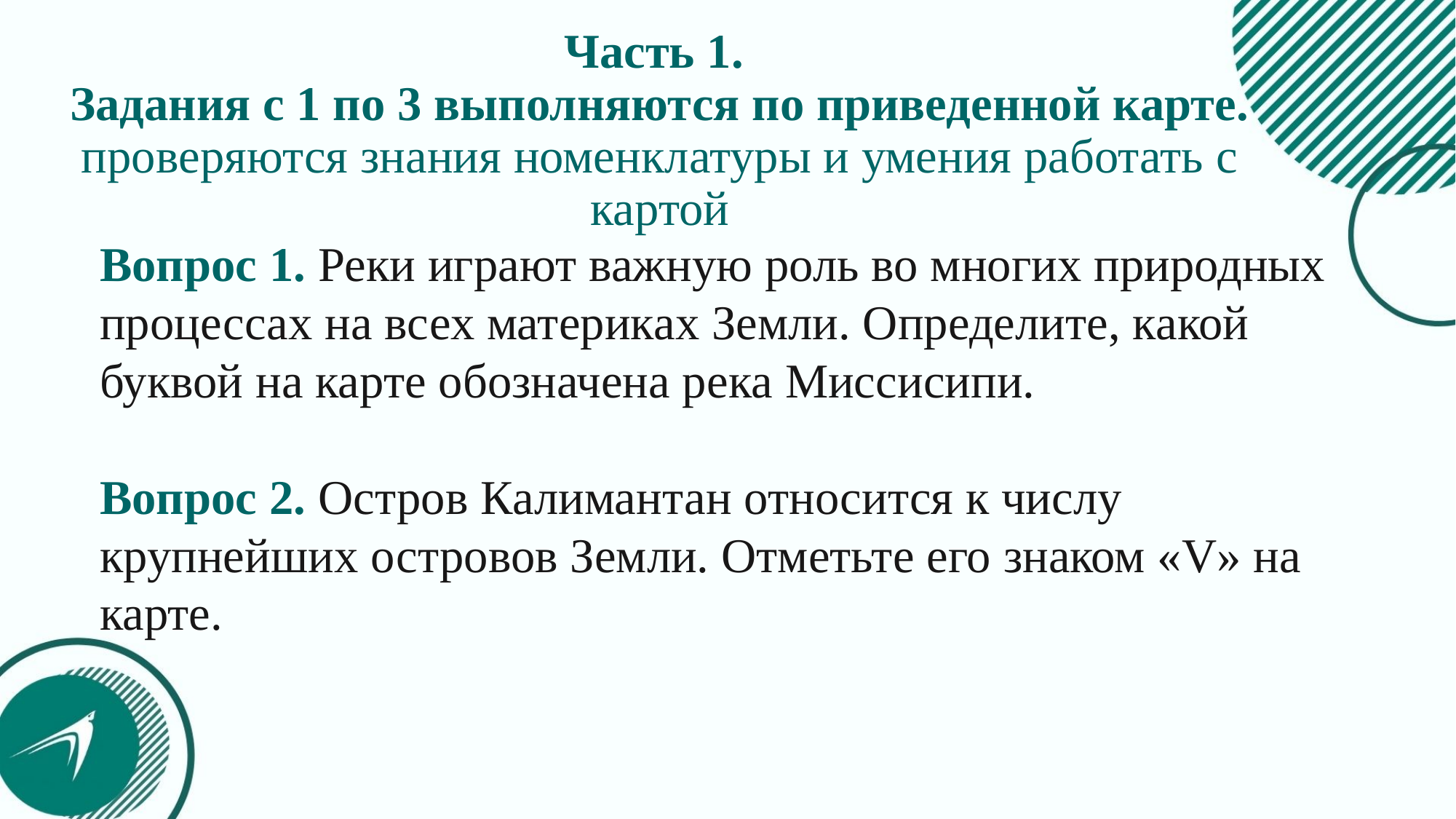

# Часть 1. Задания с 1 по 3 выполняются по приведенной карте. проверяются знания номенклатуры и умения работать с картой
Вопрос 1. Реки играют важную роль во многих природных процессах на всех материках Земли. Определите, какой буквой на карте обозначена река Миссисипи.

Вопрос 2. Остров Калимантан относится к числу крупнейших островов Земли. Отметьте его знаком «V» на карте.